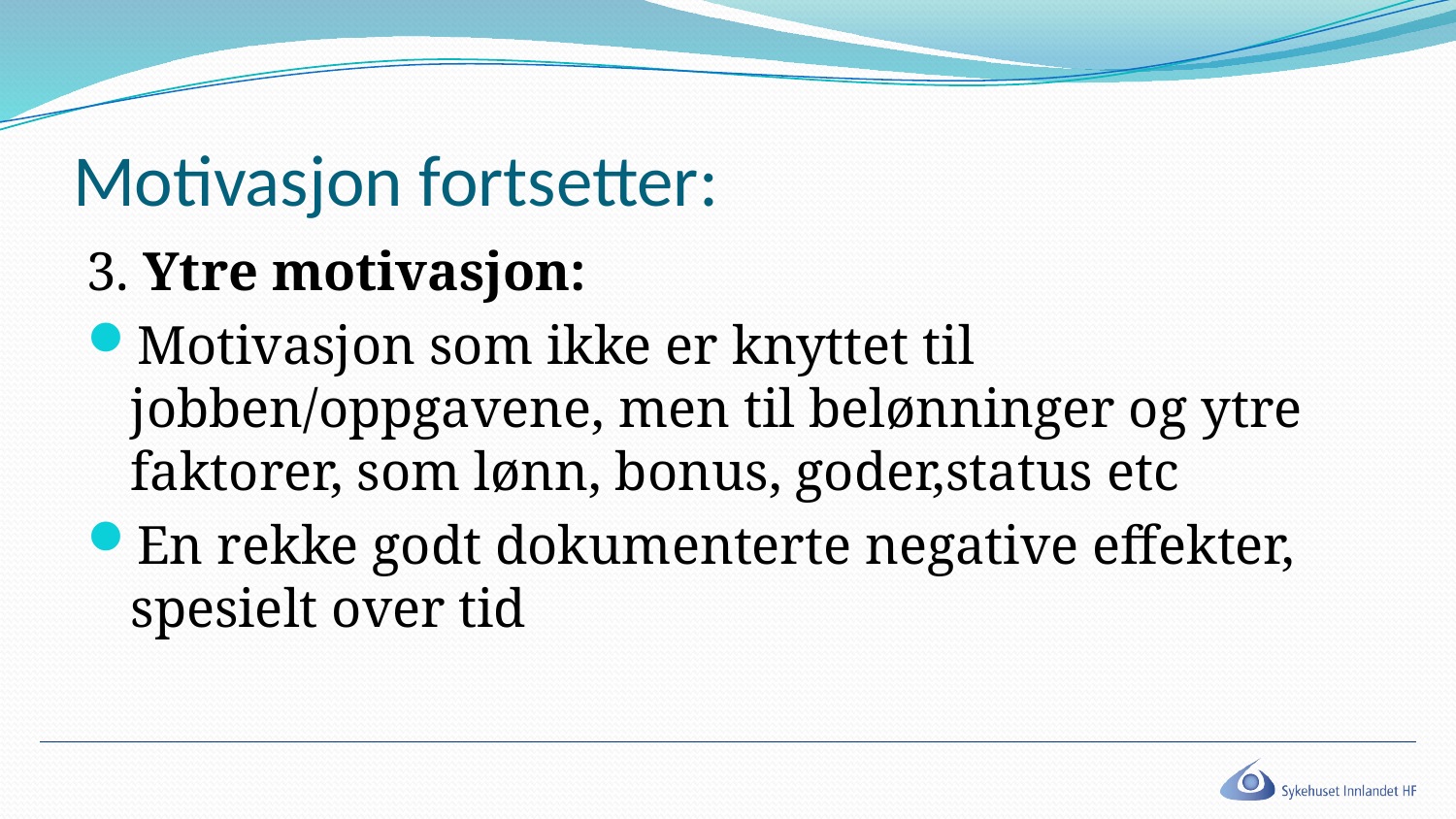

# Motivasjon fortsetter:
3. Ytre motivasjon:
Motivasjon som ikke er knyttet til jobben/oppgavene, men til belønninger og ytre faktorer, som lønn, bonus, goder,status etc
En rekke godt dokumenterte negative effekter, spesielt over tid